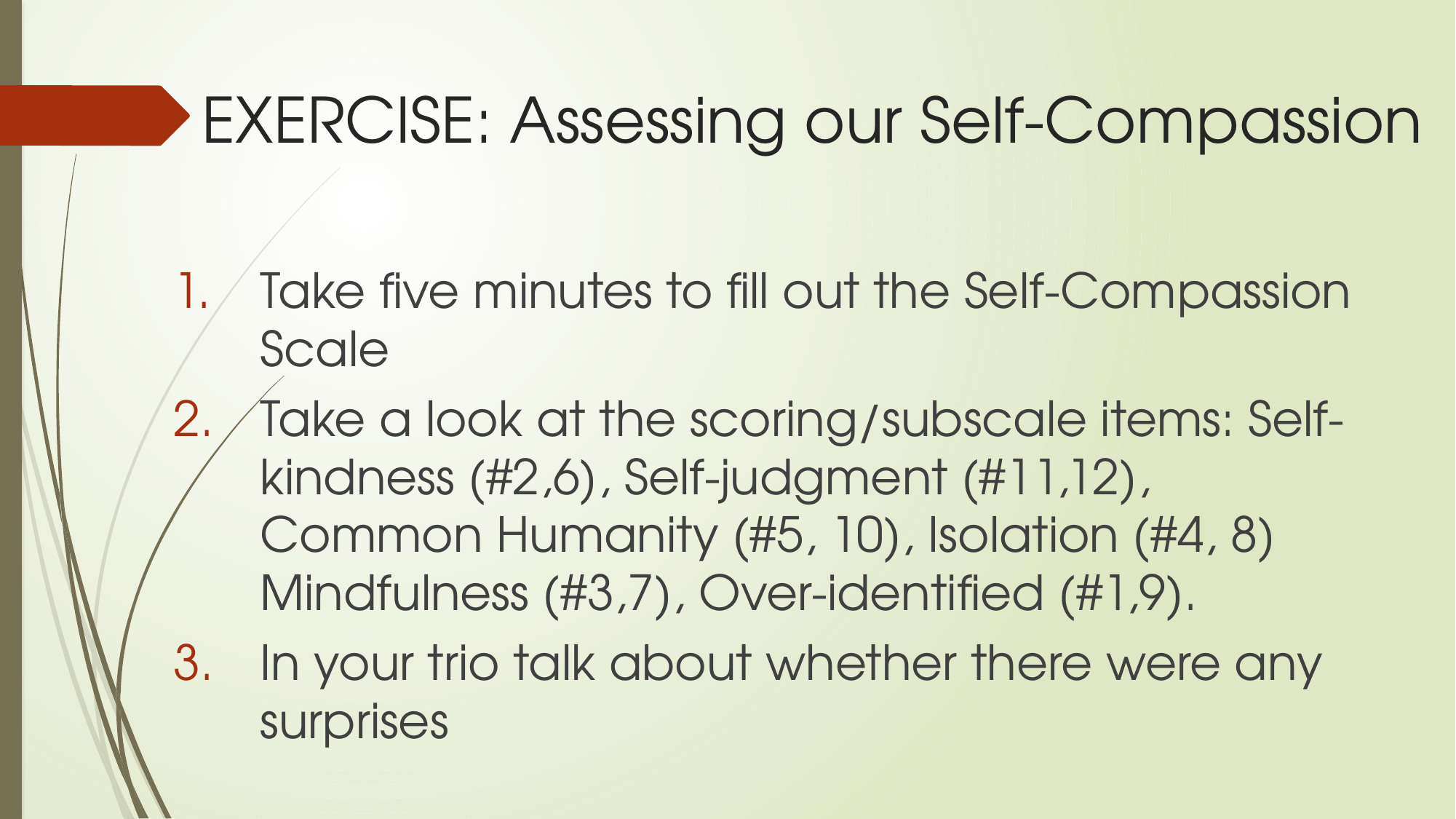

# EXERCISE: Assessing our Self-Compassion
Take five minutes to fill out the Self-Compassion Scale
Take a look at the scoring/subscale items: Self-kindness (#2,6), Self-judgment (#11,12), Common Humanity (#5, 10), Isolation (#4, 8) Mindfulness (#3,7), Over-identified (#1,9).
In your trio talk about whether there were any surprises